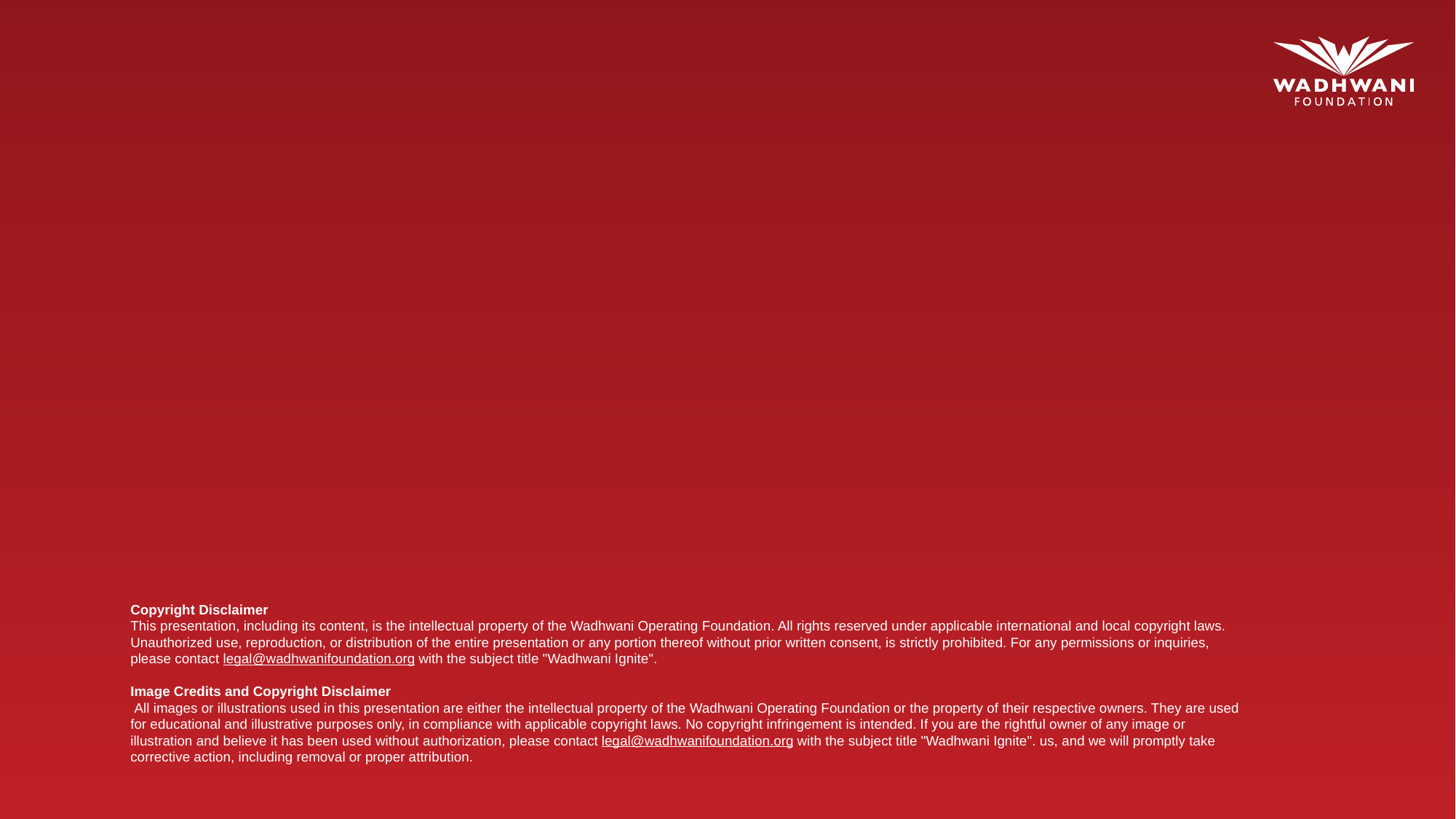

Copyright Disclaimer  
This presentation, including its content, is the intellectual property of the Wadhwani Operating Foundation. All rights reserved under applicable international and local copyright laws. Unauthorized use, reproduction, or distribution of the entire presentation or any portion thereof without prior written consent, is strictly prohibited. For any permissions or inquiries, please contact legal@wadhwanifoundation.org with the subject title "Wadhwani Ignite".

Image Credits and Copyright Disclaimer
 All images or illustrations used in this presentation are either the intellectual property of the Wadhwani Operating Foundation or the property of their respective owners. They are used for educational and illustrative purposes only, in compliance with applicable copyright laws. No copyright infringement is intended. If you are the rightful owner of any image or illustration and believe it has been used without authorization, please contact legal@wadhwanifoundation.org with the subject title "Wadhwani Ignite". us, and we will promptly take corrective action, including removal or proper attribution.